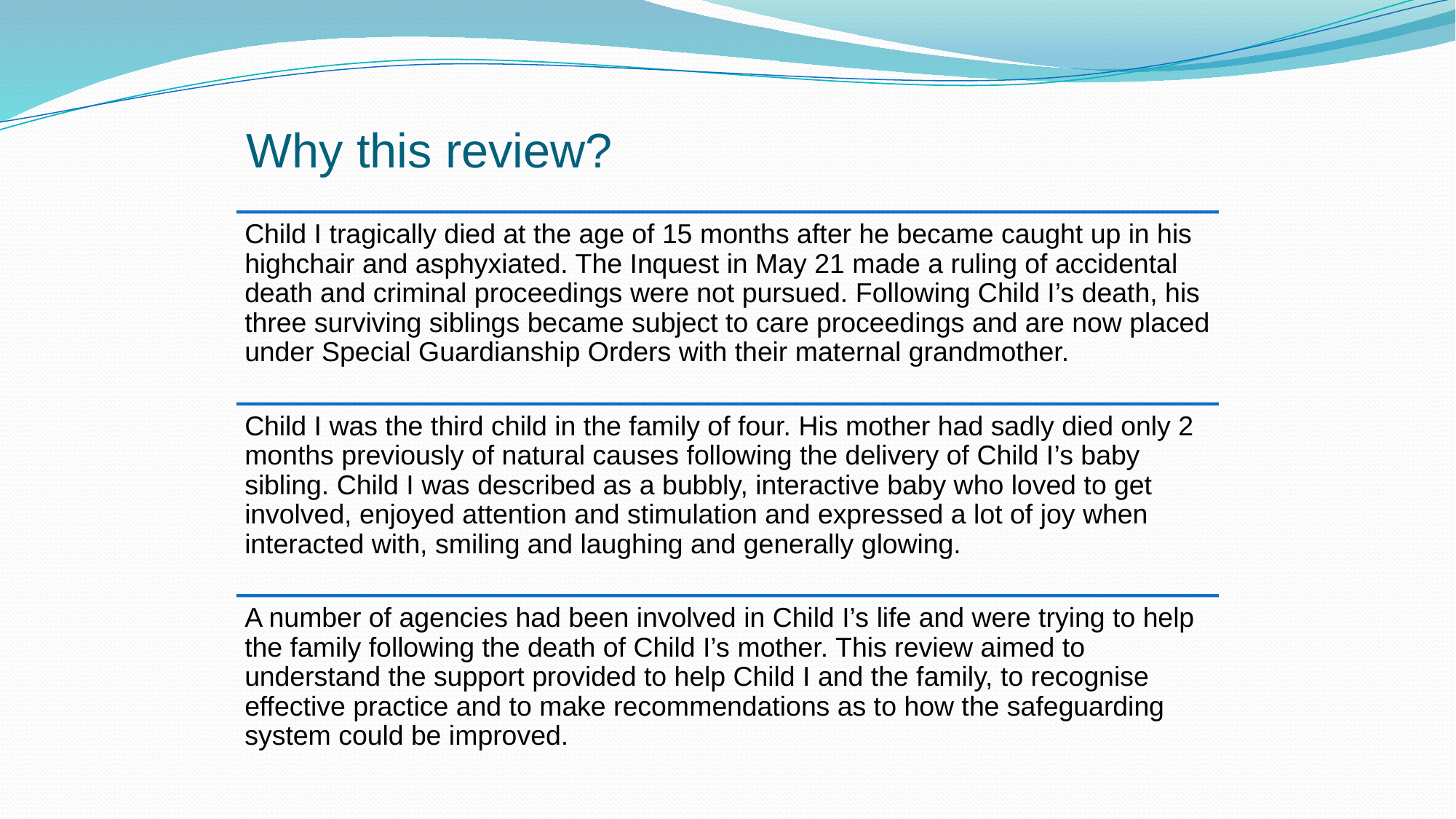

# Why this review?
Child I tragically died at the age of 15 months after he became caught up in his highchair and asphyxiated. The Inquest in May 21 made a ruling of accidental death and criminal proceedings were not pursued. Following Child I’s death, his three surviving siblings became subject to care proceedings and are now placed under Special Guardianship Orders with their maternal grandmother.
Child I was the third child in the family of four. His mother had sadly died only 2 months previously of natural causes following the delivery of Child I’s baby sibling. Child I was described as a bubbly, interactive baby who loved to get involved, enjoyed attention and stimulation and expressed a lot of joy when interacted with, smiling and laughing and generally glowing.
A number of agencies had been involved in Child I’s life and were trying to help the family following the death of Child I’s mother. This review aimed to understand the support provided to help Child I and the family, to recognise effective practice and to make recommendations as to how the safeguarding system could be improved.